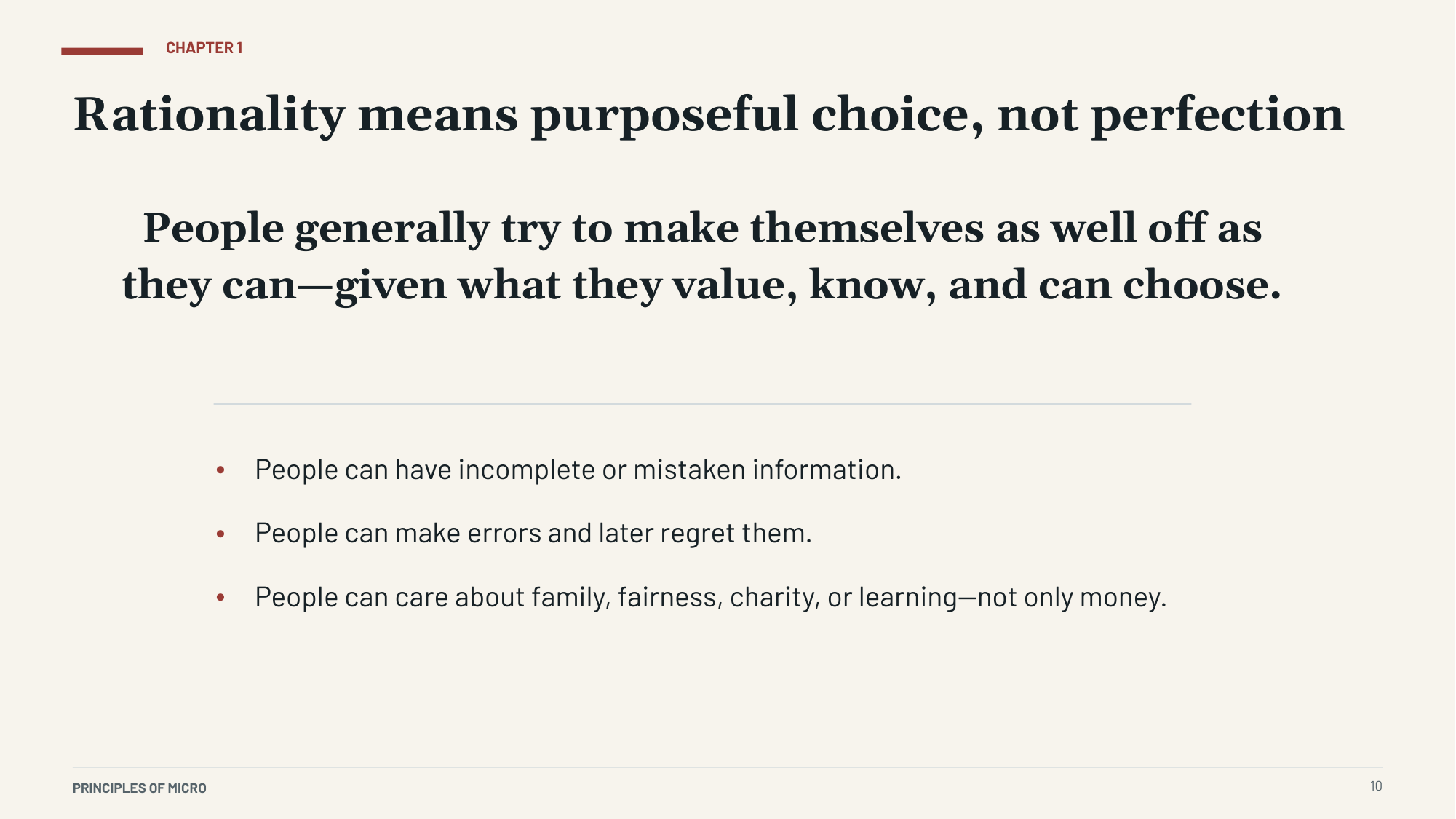

CHAPTER 1

Rationality means purposeful choice, not perfection
People generally try to make themselves as well off as they can—given what they value, know, and can choose.

•
People can have incomplete or mistaken information.
•
People can make errors and later regret them.
•
People can care about family, fairness, charity, or learning—not only money.

10
PRINCIPLES OF MICRO